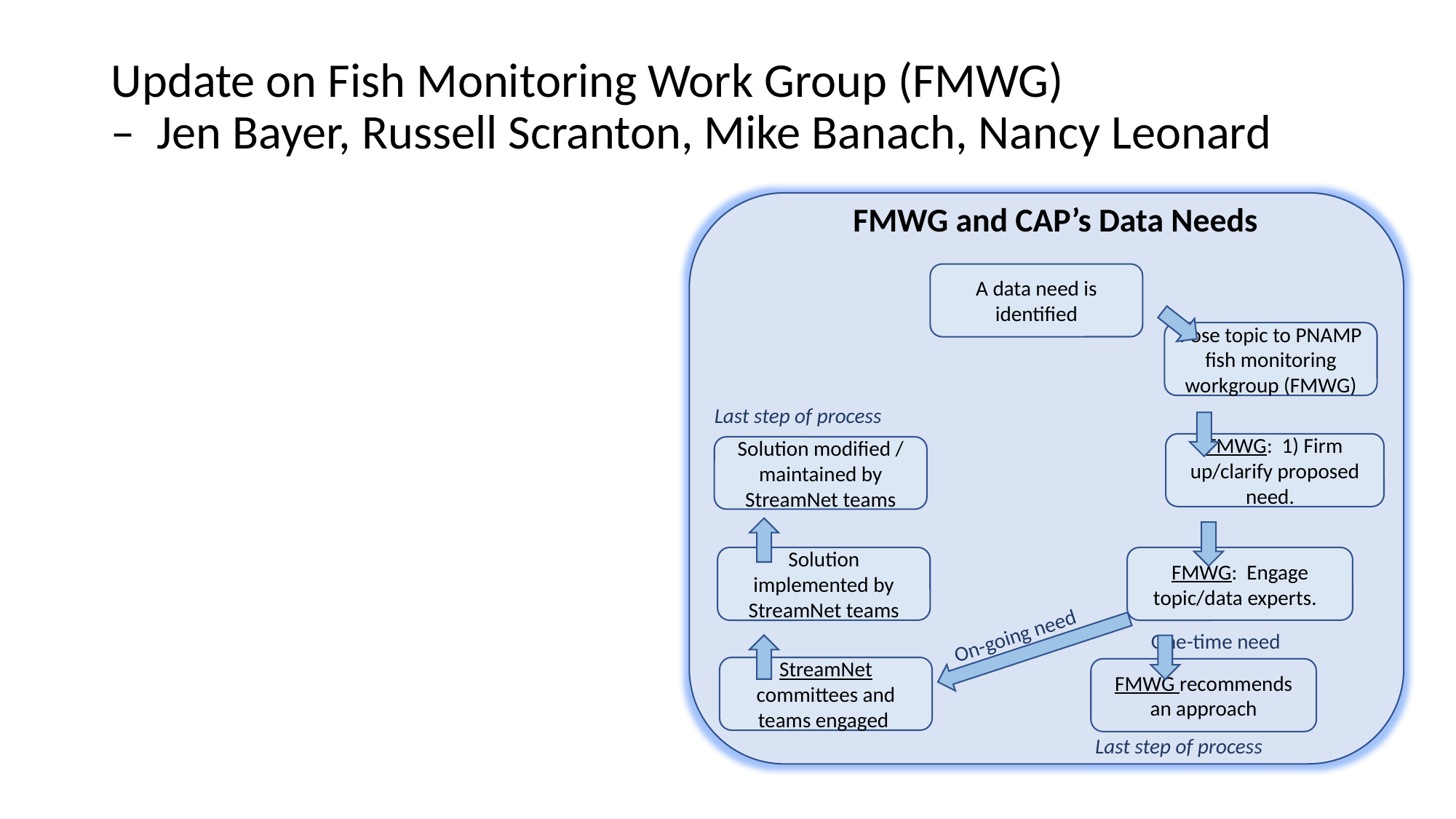

# Update on Fish Monitoring Work Group (FMWG) –  Jen Bayer, Russell Scranton, Mike Banach, Nancy Leonard

FMWG and CAP’s Data Needs

A data need is identified
Pose topic to PNAMP
fish monitoring workgroup (FMWG)
Last step of process
Solution modified / maintained by StreamNet teams
FMWG:  1) Firm up/clarify proposed need.
Solution implemented by StreamNet teams
FMWG:  Engage topic/data experts.
On-going need
One-time need

StreamNet committees and teams engaged
FMWG recommends an approach
Last step of process